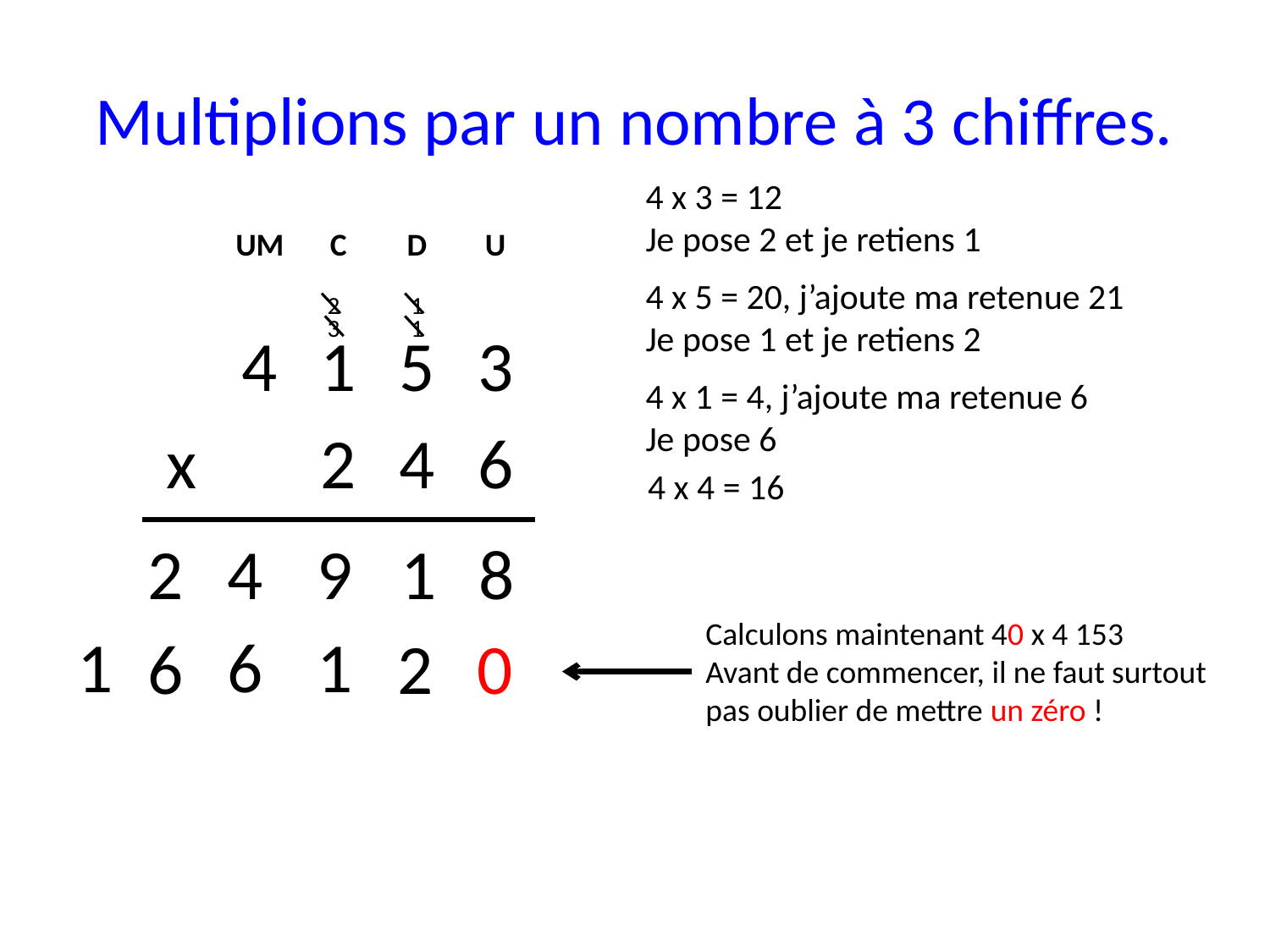

# Multiplions par un nombre à 3 chiffres.
4 x 3 = 12
Je pose 2 et je retiens 1
|  |  | UM | C | D | U |
| --- | --- | --- | --- | --- | --- |
|  |  |  |  |  |  |
|  |  | 4 | 1 | 5 | 3 |
|  | x |  | 2 | 4 | 6 |
4 x 5 = 20, j’ajoute ma retenue 21
Je pose 1 et je retiens 2
2
1
3
1
4 x 1 = 4, j’ajoute ma retenue 6
Je pose 6
4 x 4 = 16
2
4
9
8
1
Calculons maintenant 40 x 4 153
Avant de commencer, il ne faut surtout pas oublier de mettre un zéro !
1
6
1
6
2
0